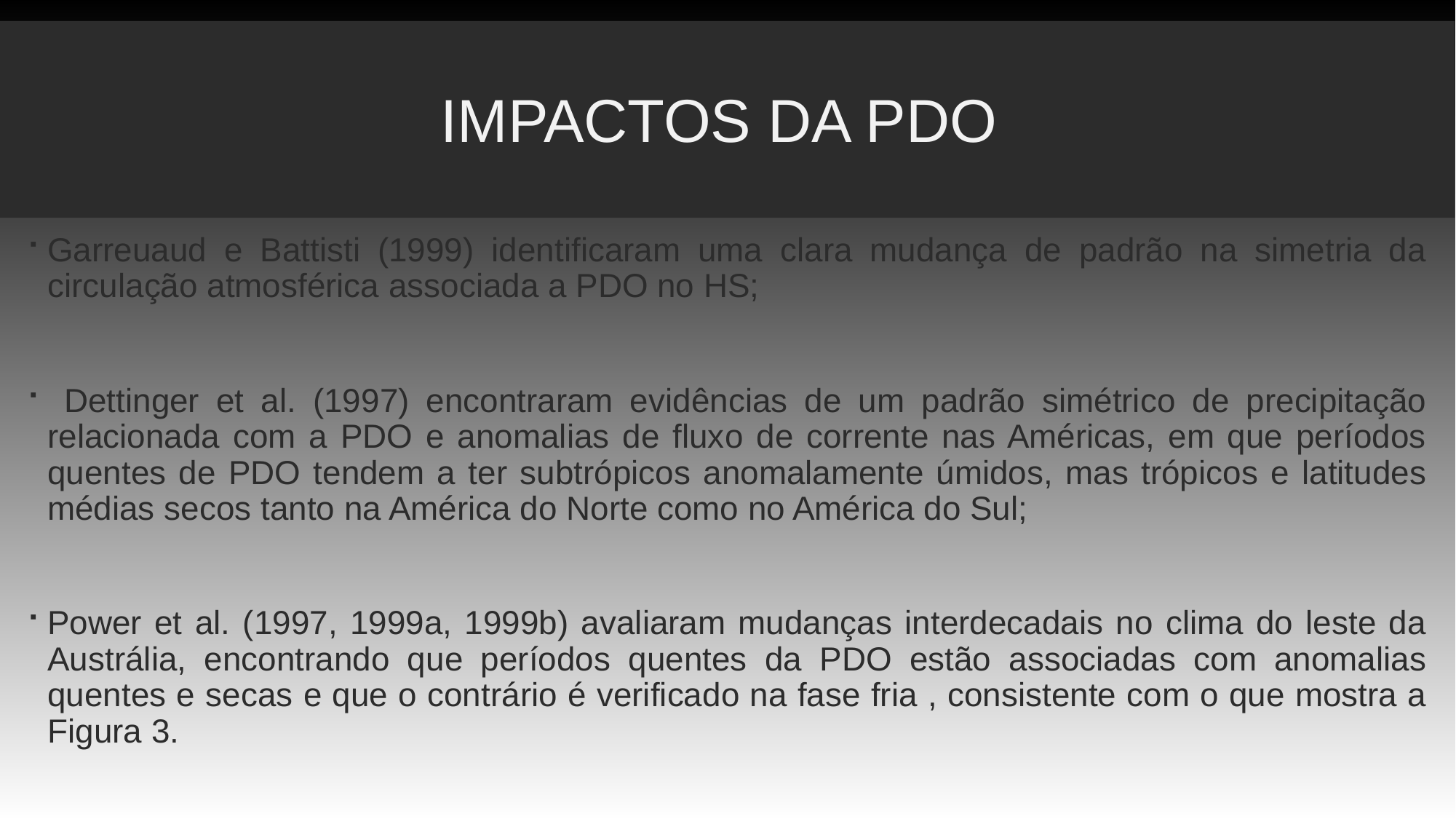

# Impactos da PDO
Garreuaud e Battisti (1999) identificaram uma clara mudança de padrão na simetria da circulação atmosférica associada a PDO no HS;

 Dettinger et al. (1997) encontraram evidências de um padrão simétrico de precipitação relacionada com a PDO e anomalias de fluxo de corrente nas Américas, em que períodos quentes de PDO tendem a ter subtrópicos anomalamente úmidos, mas trópicos e latitudes médias secos tanto na América do Norte como no América do Sul;

Power et al. (1997, 1999a, 1999b) avaliaram mudanças interdecadais no clima do leste da Austrália, encontrando que períodos quentes da PDO estão associadas com anomalias quentes e secas e que o contrário é verificado na fase fria , consistente com o que mostra a Figura 3.